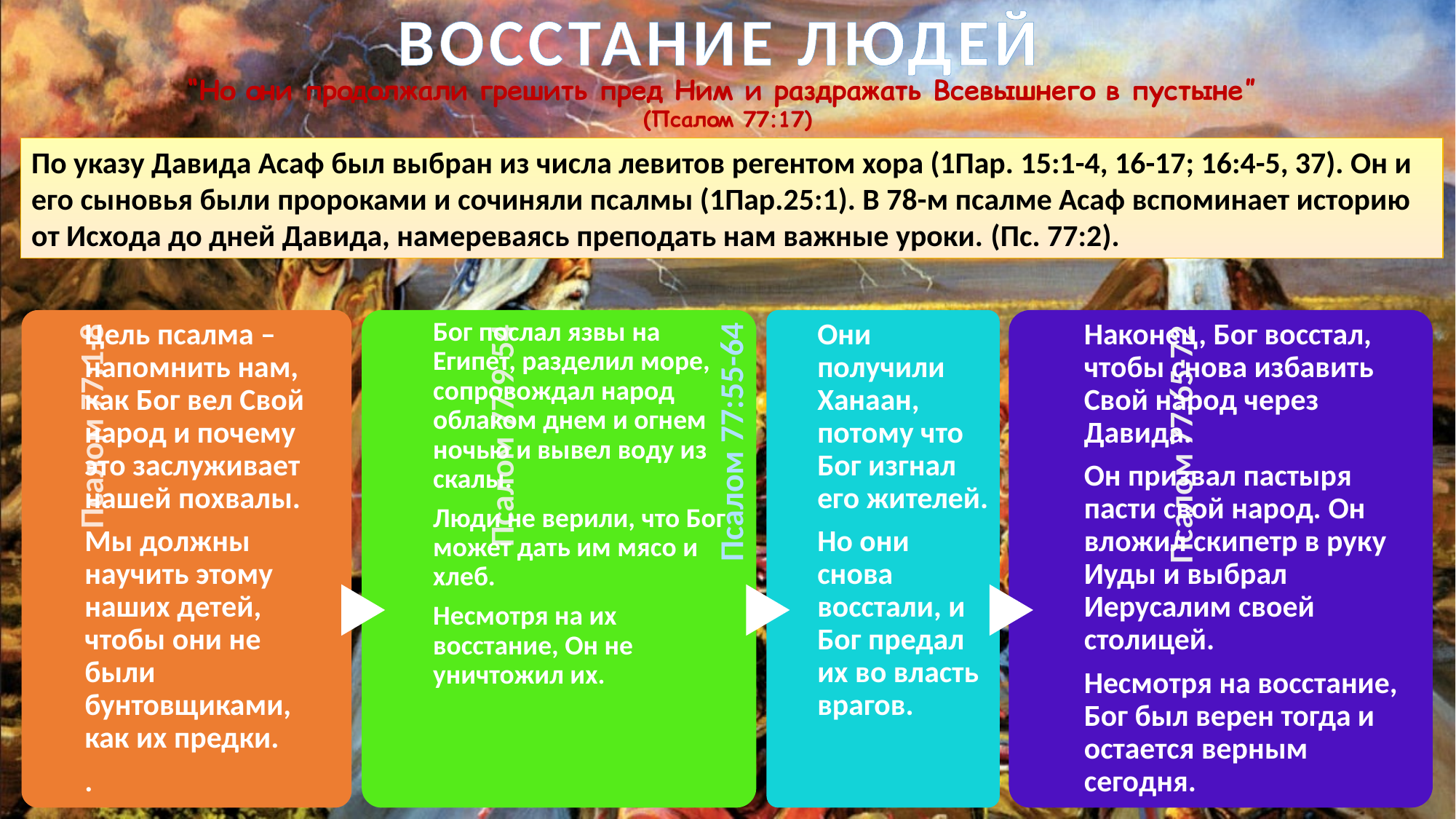

ВОССТАНИЕ ЛЮДЕЙ
“Но они продолжали грешить пред Ним и раздражать Всевышнего в пустыне”
(Псалом 77:17)
По указу Давида Асаф был выбран из числа левитов регентом хора (1Пар. 15:1-4, 16-17; 16:4-5, 37). Он и его сыновья были пророками и сочиняли псалмы (1Пар.25:1). В 78-м псалме Асаф вспоминает историю от Исхода до дней Давида, намереваясь преподать нам важные уроки. (Пс. 77:2).
Псалом 77:1-8
Цель псалма – напомнить нам, как Бог вел Свой народ и почему это заслуживает нашей похвалы.
Мы должны научить этому наших детей, чтобы они не были бунтовщиками, как их предки.
.

Псалом 77:9-54
Бог послал язвы на Египет, разделил море, сопровождал народ облаком днем и огнем ночью и вывел воду из скалы.
Люди не верили, что Бог может дать им мясо и хлеб.
Несмотря на их восстание, Он не уничтожил их.

Псалом 77:55-64
Они получили Ханаан, потому что Бог изгнал его жителей.
Но они снова восстали, и Бог предал их во власть врагов.

Псалом 77:65-72
Наконец, Бог восстал, чтобы снова избавить Свой народ через Давида.
Он призвал пастыря пасти свой народ. Он вложил скипетр в руку Иуды и выбрал Иерусалим своей столицей.
Несмотря на восстание, Бог был верен тогда и остается верным сегодня.